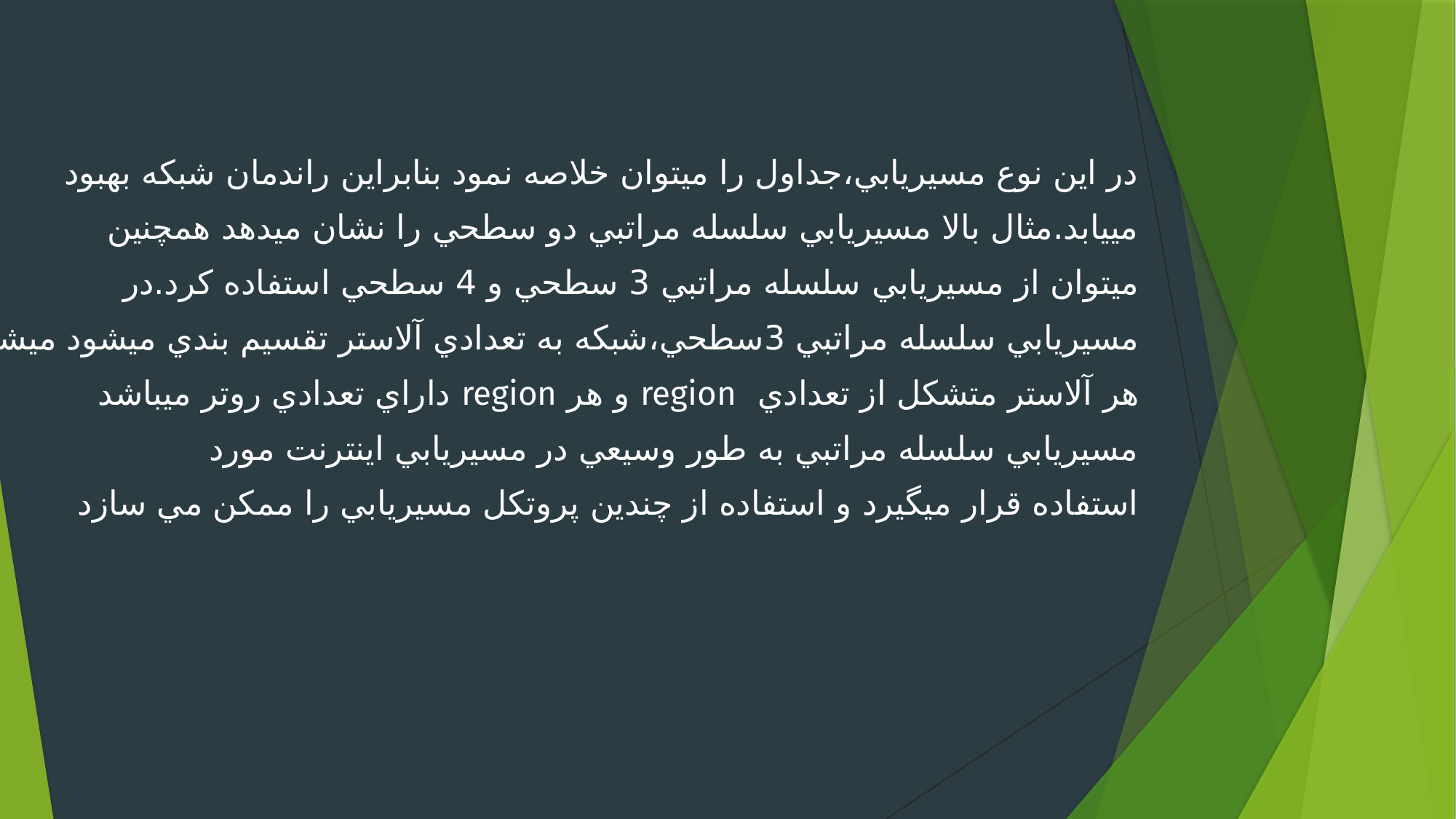

در اين نوع مسيريابي،جداول را ميتوان خلاصه نمود بنابراين راندمان شبكه بهبود
مييابد.مثال بالا مسيريابي سلسله مراتبي دو سطحي را نشان ميدهد همچنين
ميتوان از مسيريابي سلسله مراتبي 3 سطحي و 4 سطحي استفاده کرد.در
مسيريابي سلسله مراتبي 3سطحي،شبكه به تعدادي آلاستر تقسيم بندي میشود ميشود.
هر آلاستر متشكل از تعدادي  region و هر region داراي تعدادي روتر ميباشد
مسيريابي سلسله مراتبي به طور وسيعي در مسيريابي اينترنت مورد
استفاده قرار ميگيرد و استفاده از چندين پروتكل مسيريابي را ممكن مي سازد